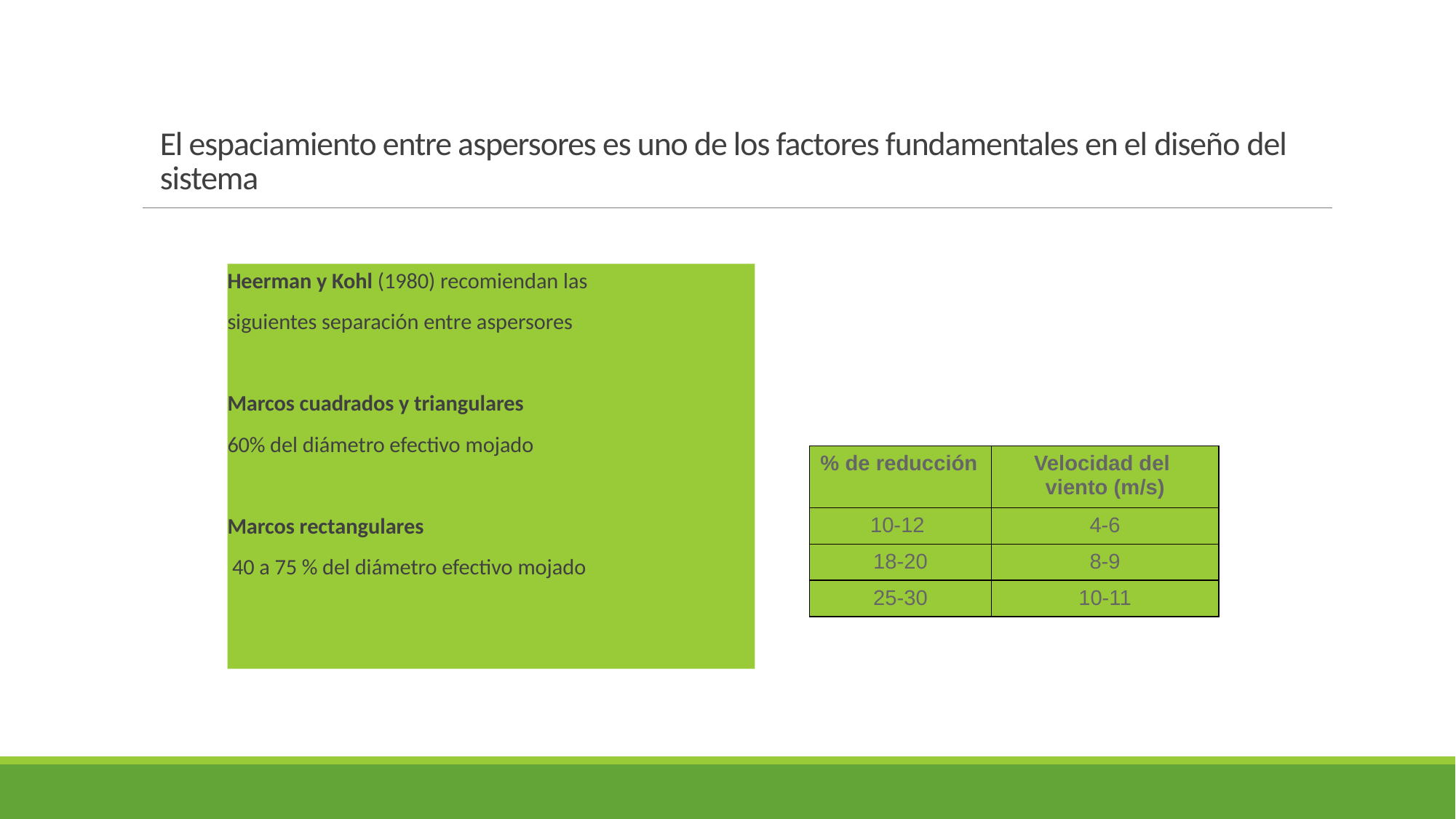

# El espaciamiento entre aspersores es uno de los factores fundamentales en el diseño del sistema
Heerman y Kohl (1980) recomiendan las
siguientes separación entre aspersores

Marcos cuadrados y triangulares
60% del diámetro efectivo mojado

Marcos rectangulares
 40 a 75 % del diámetro efectivo mojado

| % de reducción | Velocidad del viento (m/s) |
| --- | --- |
| 10-12 | 4-6 |
| 18-20 | 8-9 |
| 25-30 | 10-11 |